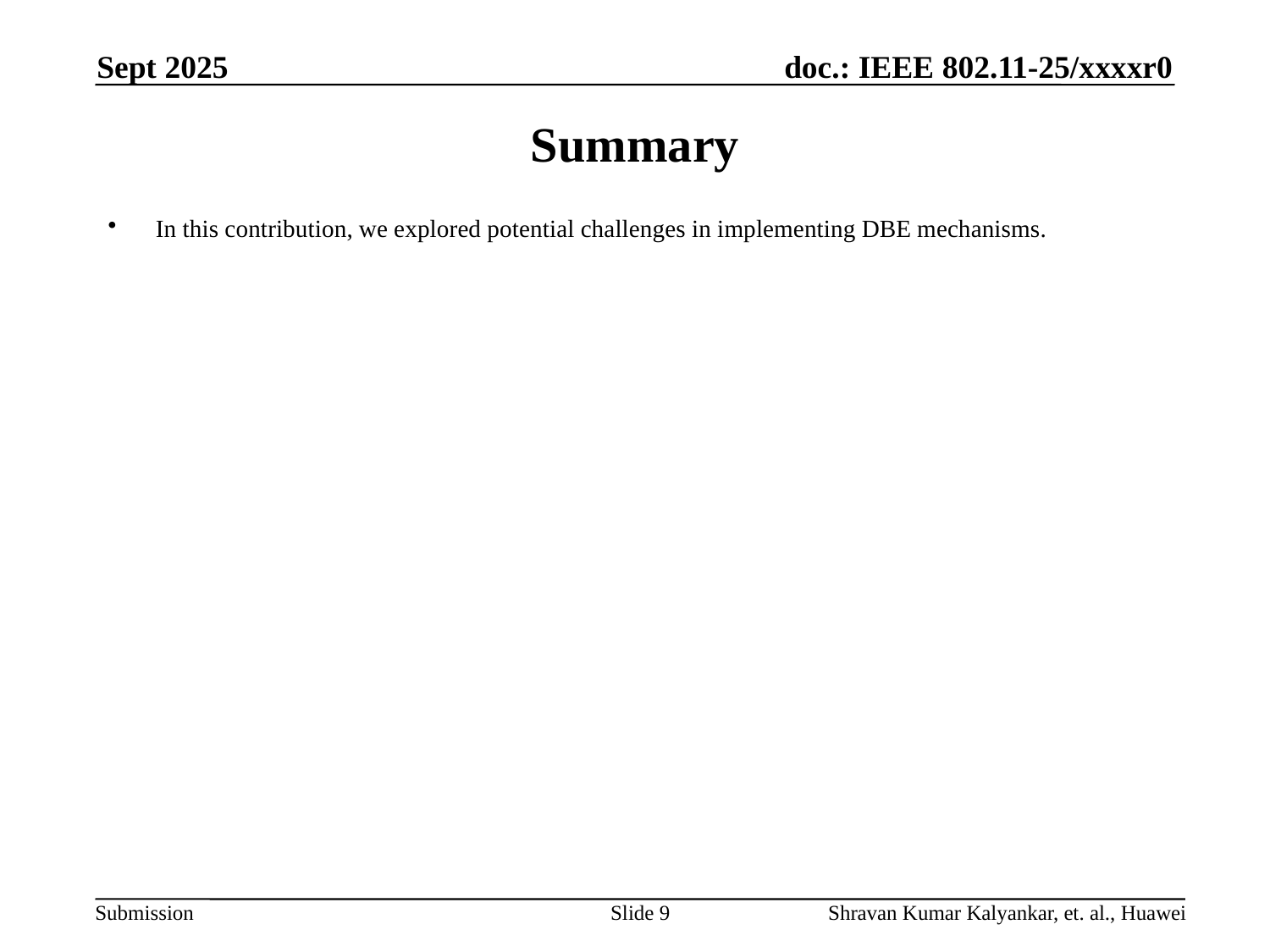

Sept 2025
# Summary
In this contribution, we explored potential challenges in implementing DBE mechanisms.

Slide 9
Shravan Kumar Kalyankar, et. al., Huawei